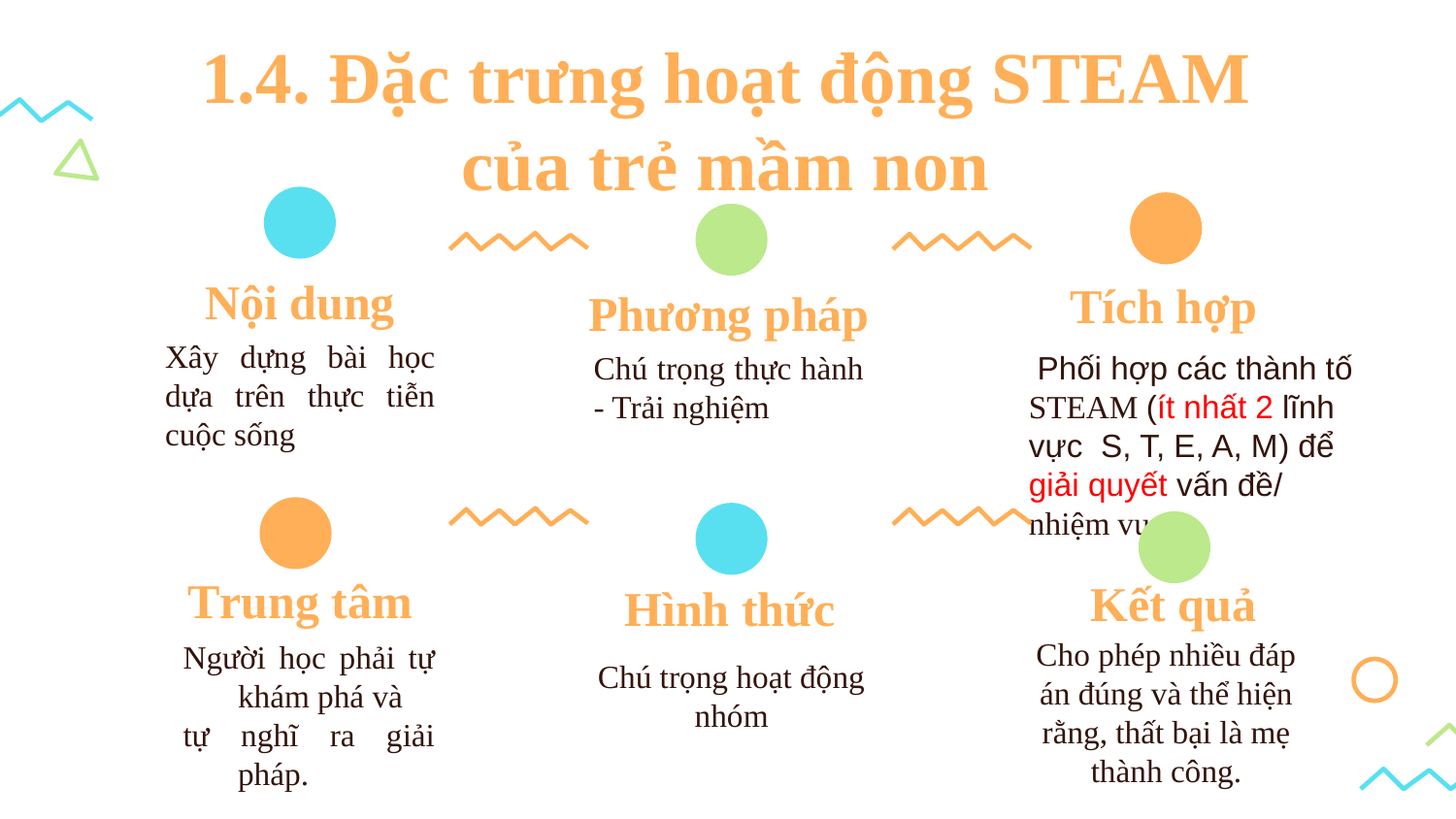

# 1.4. Đặc trưng hoạt động STEAM của trẻ mầm non

Nội dung
Tích hợp
Phương pháp
Xây dựng bài học dựa trên thực tiễn cuộc sống
       Phối hợp các thành tố STEAM (ít nhất 2 lĩnh vực  S, T, E, A, M) để  giải quyết vấn đề/ nhiệm vụ
Chú trọng thực hành
- Trải nghiệm

Trung tâm
Kết quả
Hình thức
Cho phép nhiều đáp án đúng và thể hiện rằng, thất bại là mẹ thành công.
Người học phải tự khám phá và
tự nghĩ ra giải pháp.
Chú trọng hoạt động nhóm